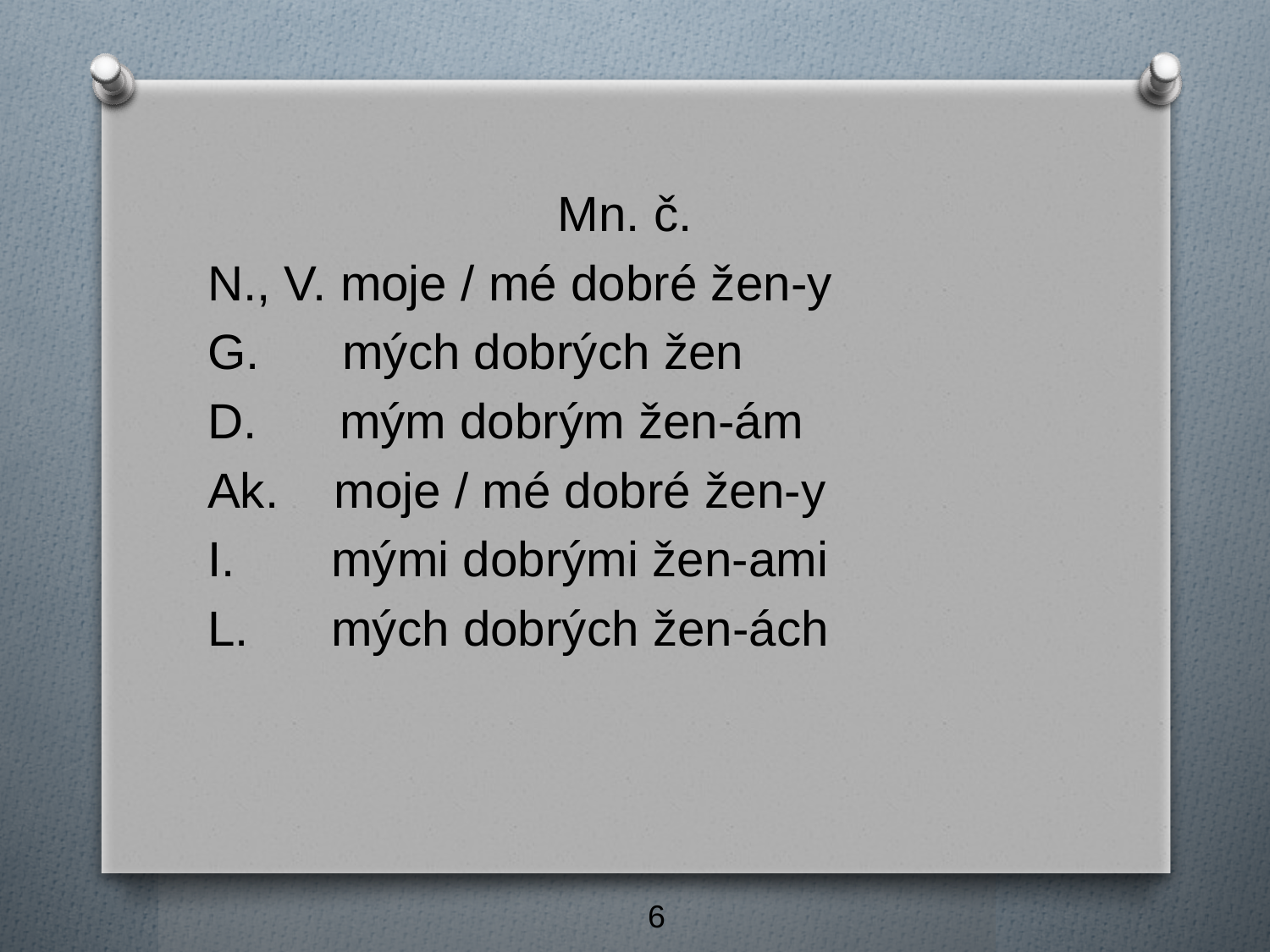

#
Mn. č.
N., V. moje / mé dobré žen-y
G.      mých dobrých žen
D.      mým dobrým žen-ám
Ak.    moje / mé dobré žen-y
I.       mými dobrými žen-ami
L.      mých dobrých žen-ách

6